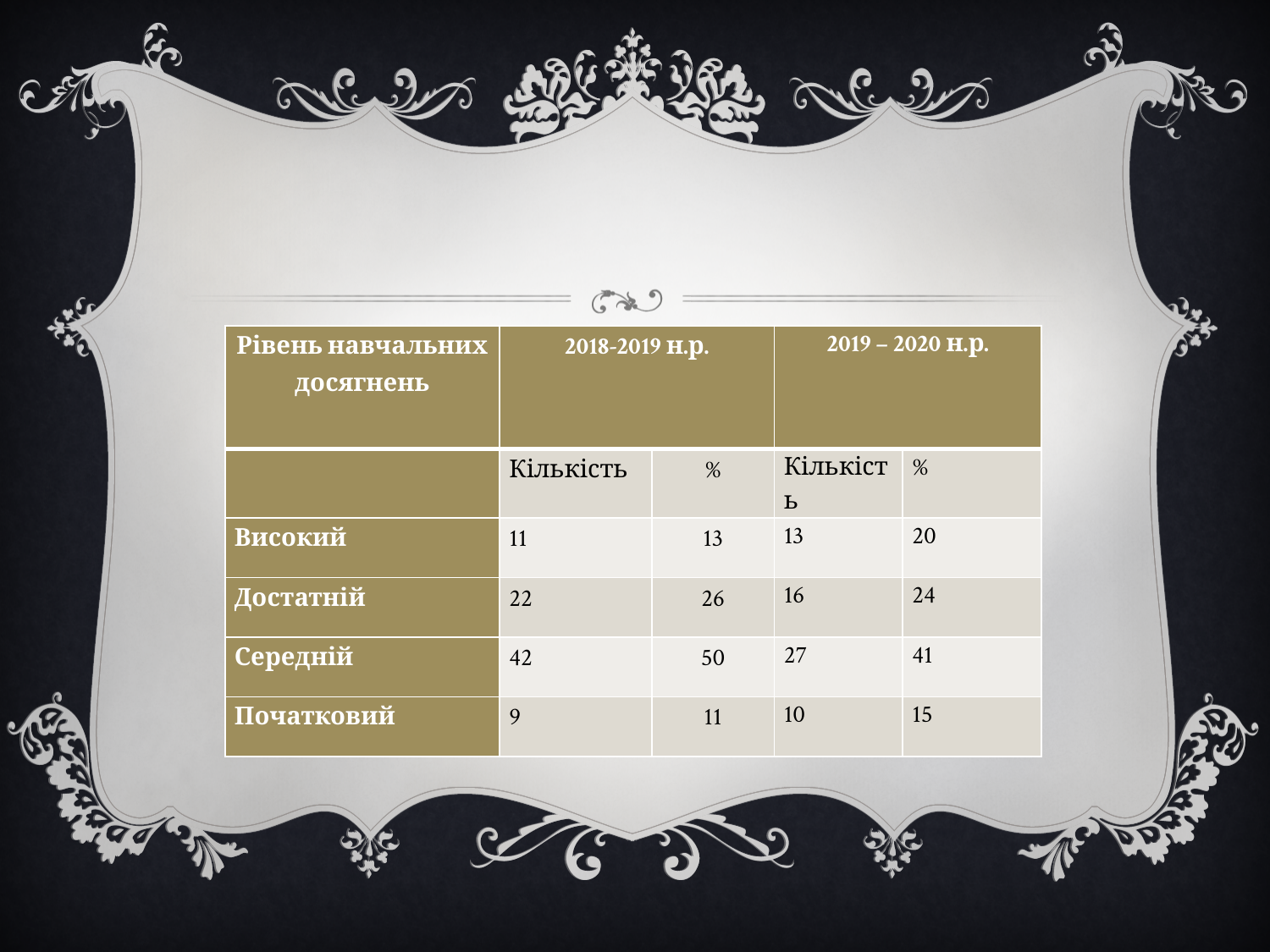

| Рівень навчальних досягнень | 2018-2019 н.р. |  | 2019 – 2020 н.р. |  |
| --- | --- | --- | --- | --- |
|  | Кількість | % | Кількість | % |
| Високий | 11 | 13 | 13 | 20 |
| Достатній | 22 | 26 | 16 | 24 |
| Середній | 42 | 50 | 27 | 41 |
| Початковий | 9 | 11 | 10 | 15 |
# Аналіз успішності учнів